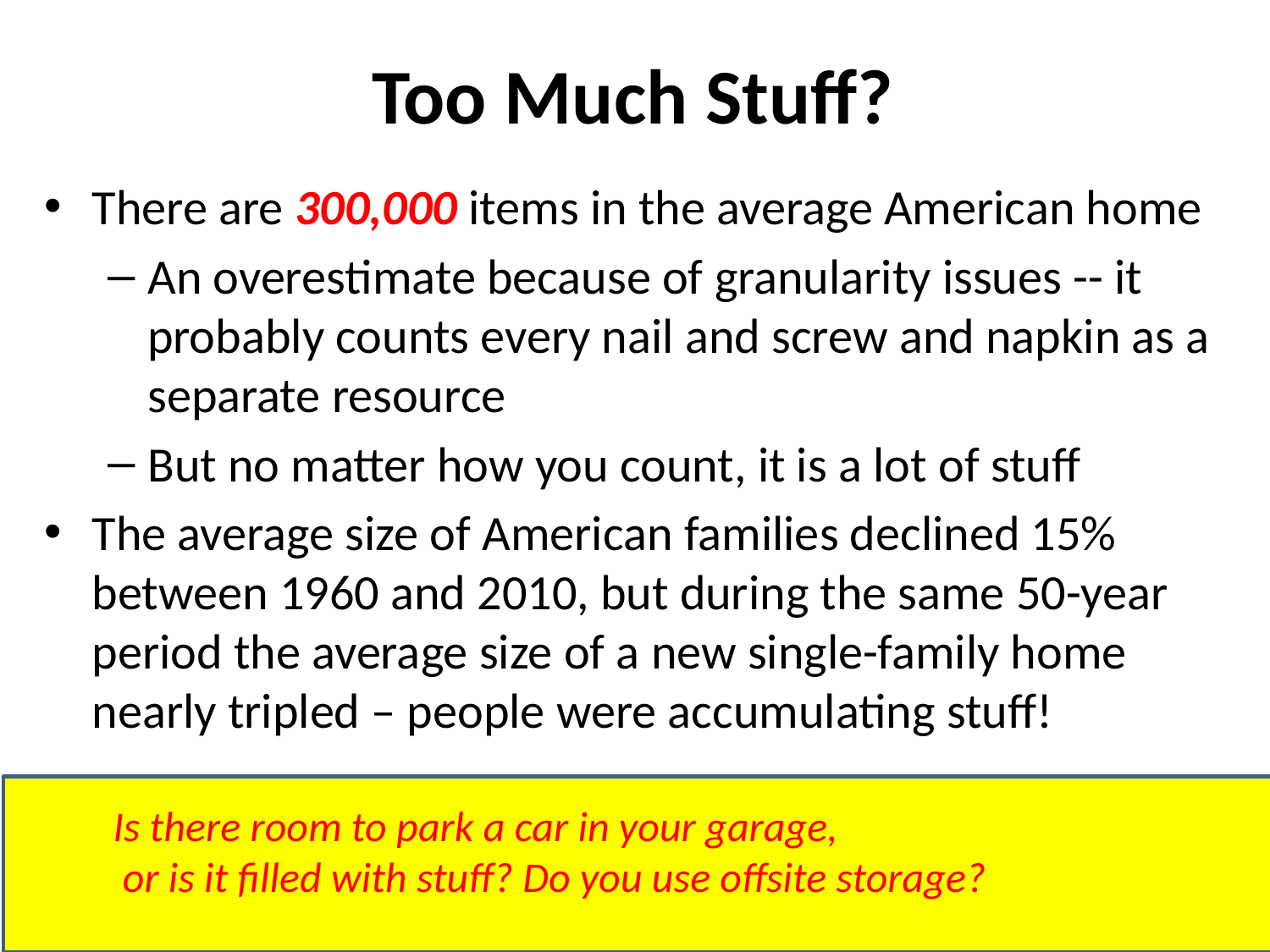

# Too Much Stuff?
There are 300,000 items in the average American home
An overestimate because of granularity issues -- it probably counts every nail and screw and napkin as a separate resource
But no matter how you count, it is a lot of stuff
The average size of American families declined 15% between 1960 and 2010, but during the same 50-year period the average size of a new single-family home nearly tripled – people were accumulating stuff!

Is there room to park a car in your garage,
 or is it filled with stuff? Do you use offsite storage?